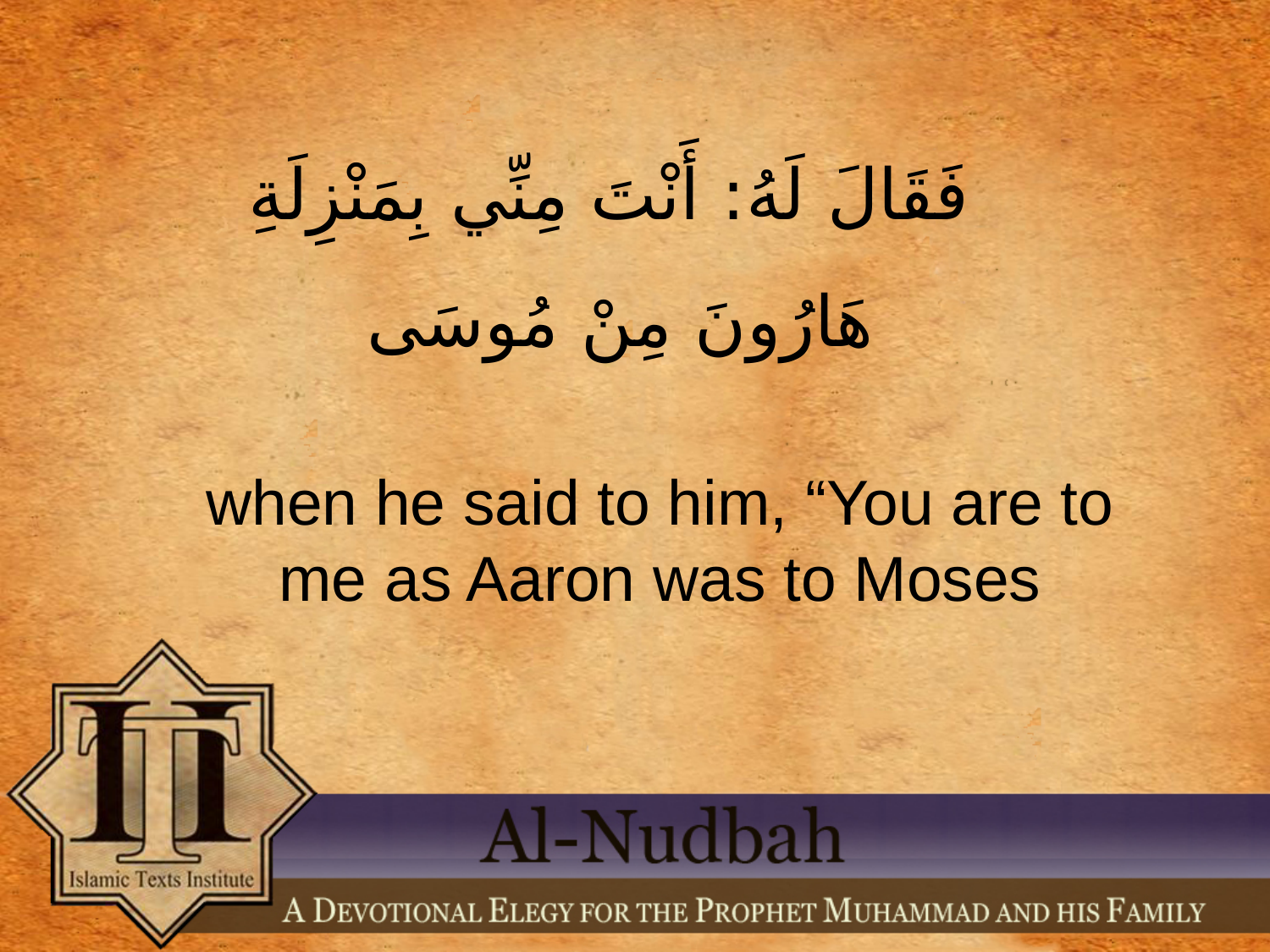

فَقَالَ لَهُ: أَنْتَ مِنِّي بِمَنْزِلَةِ هَارُونَ مِنْ مُوسَى
when he said to him, “You are to me as Aaron was to Moses